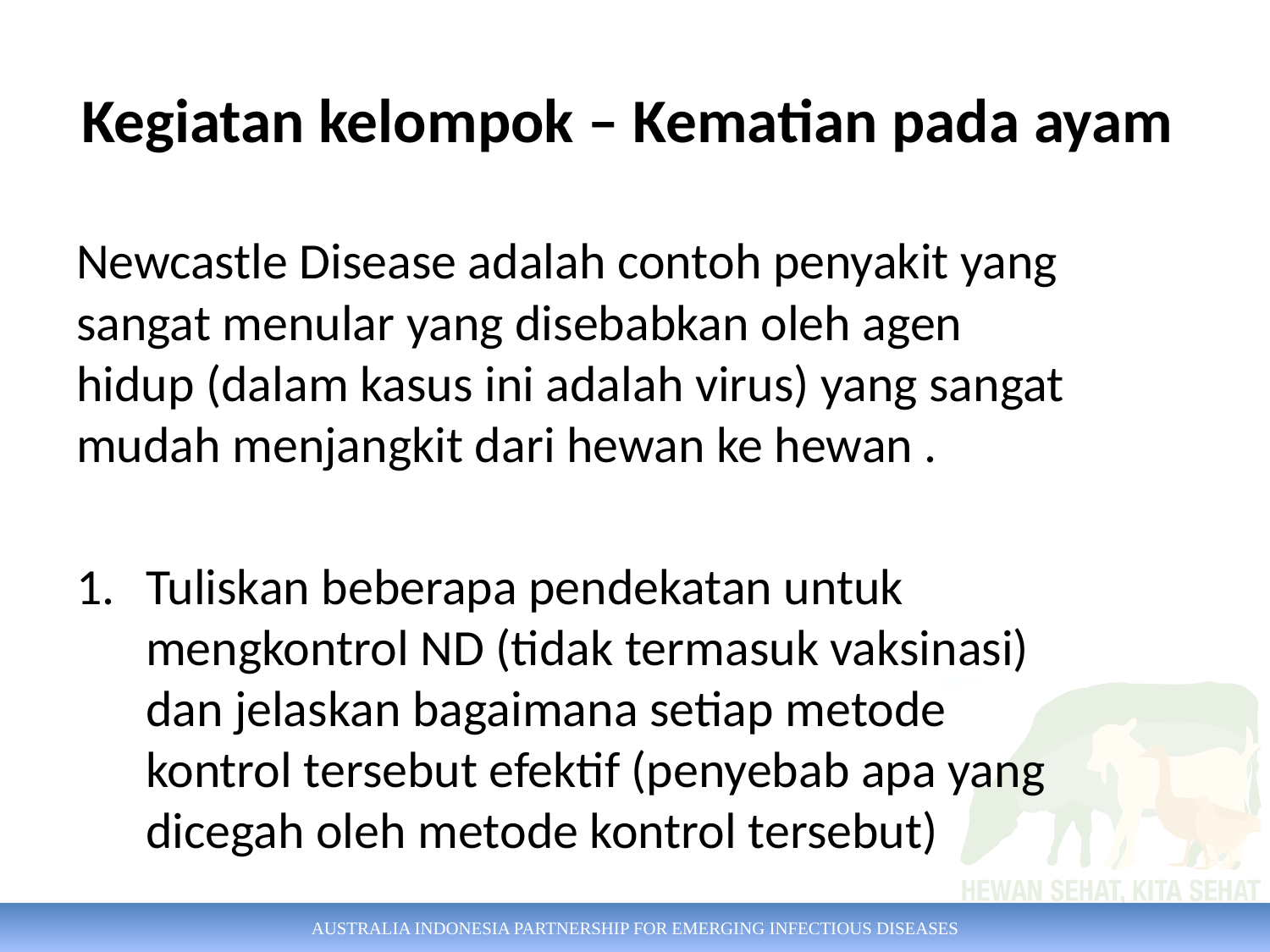

# Kegiatan kelompok – Kematian pada ayam
Newcastle Disease adalah contoh penyakit yang sangat menular yang disebabkan oleh agen hidup (dalam kasus ini adalah virus) yang sangat mudah menjangkit dari hewan ke hewan .

Tuliskan beberapa pendekatan untuk mengkontrol ND (tidak termasuk vaksinasi) dan jelaskan bagaimana setiap metode kontrol tersebut efektif (penyebab apa yang dicegah oleh metode kontrol tersebut)